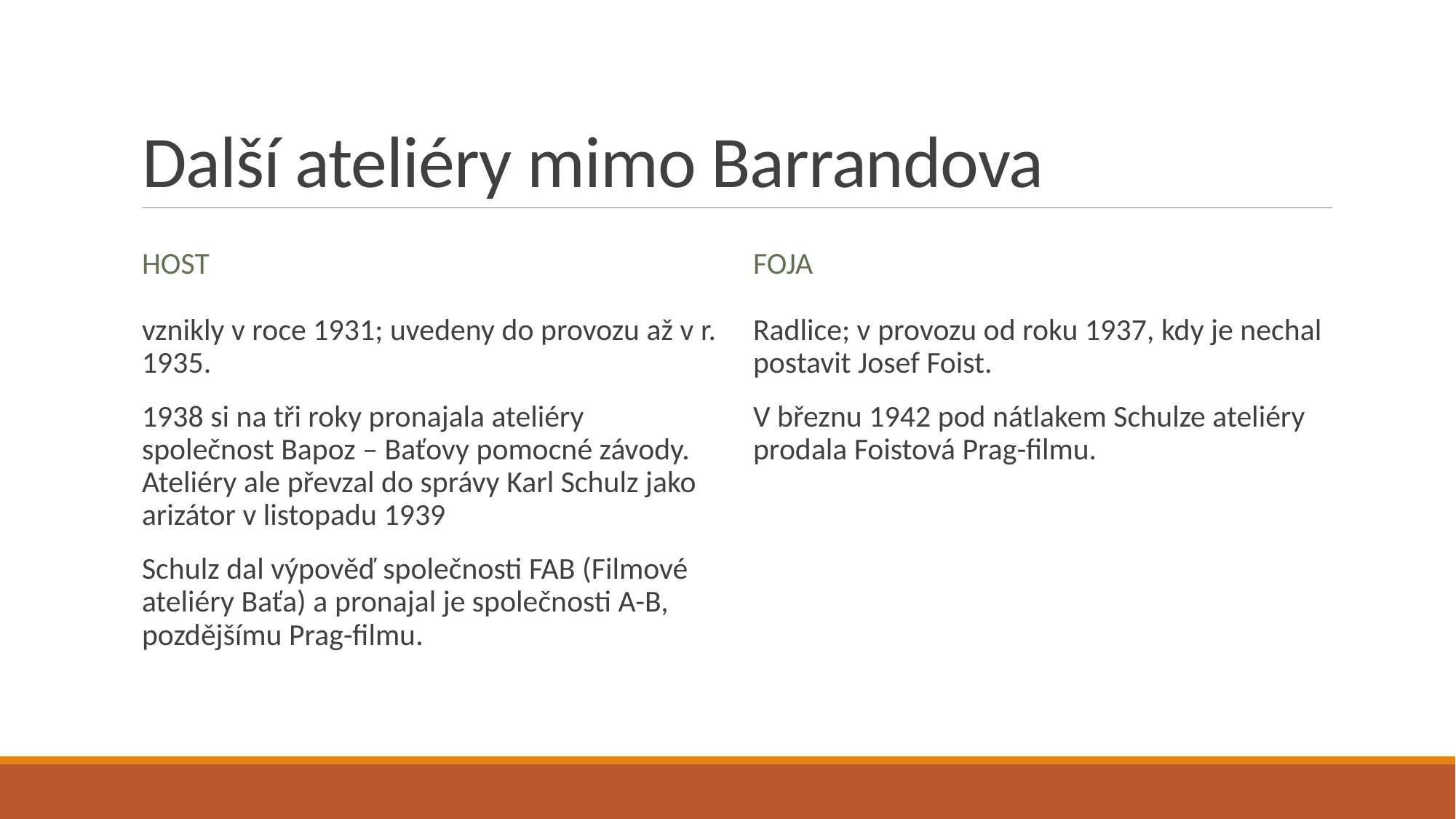

# Další ateliéry mimo Barrandova
Host
Foja
vznikly v roce 1931; uvedeny do provozu až v r. 1935.
1938 si na tři roky pronajala ateliéry společnost Bapoz – Baťovy pomocné závody. Ateliéry ale převzal do správy Karl Schulz jako arizátor v listopadu 1939
Schulz dal výpověď společnosti FAB (Filmové ateliéry Baťa) a pronajal je společnosti A-B, pozdějšímu Prag-filmu.
Radlice; v provozu od roku 1937, kdy je nechal postavit Josef Foist.
V březnu 1942 pod nátlakem Schulze ateliéry prodala Foistová Prag-filmu.